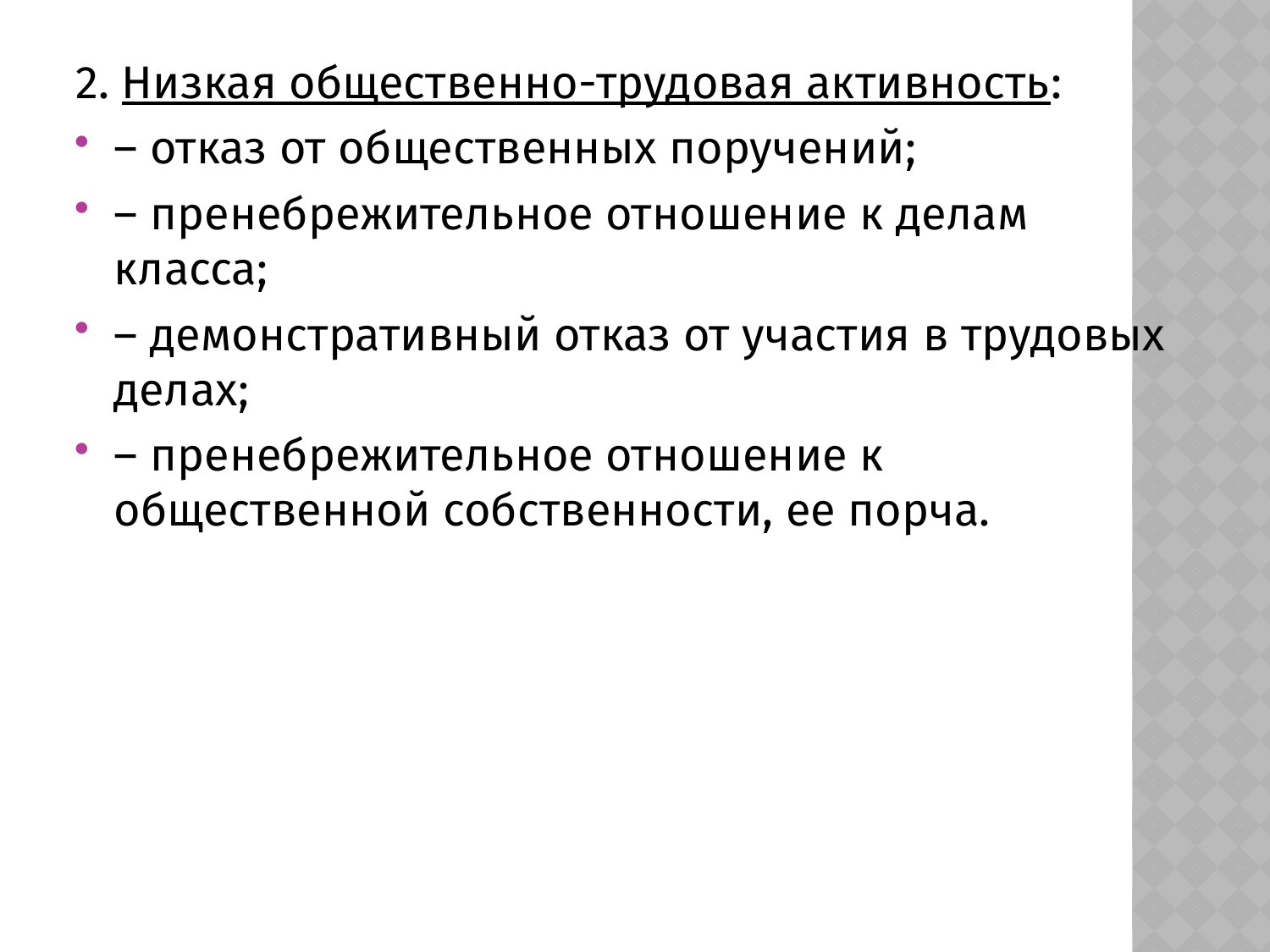

2. Низкая общественно-трудовая активность:
– отказ от общественных поручений;
– пренебрежительное отношение к делам класса;
– демонстративный отказ от участия в трудовых делах;
– пренебрежительное отношение к общественной собственности, ее порча.